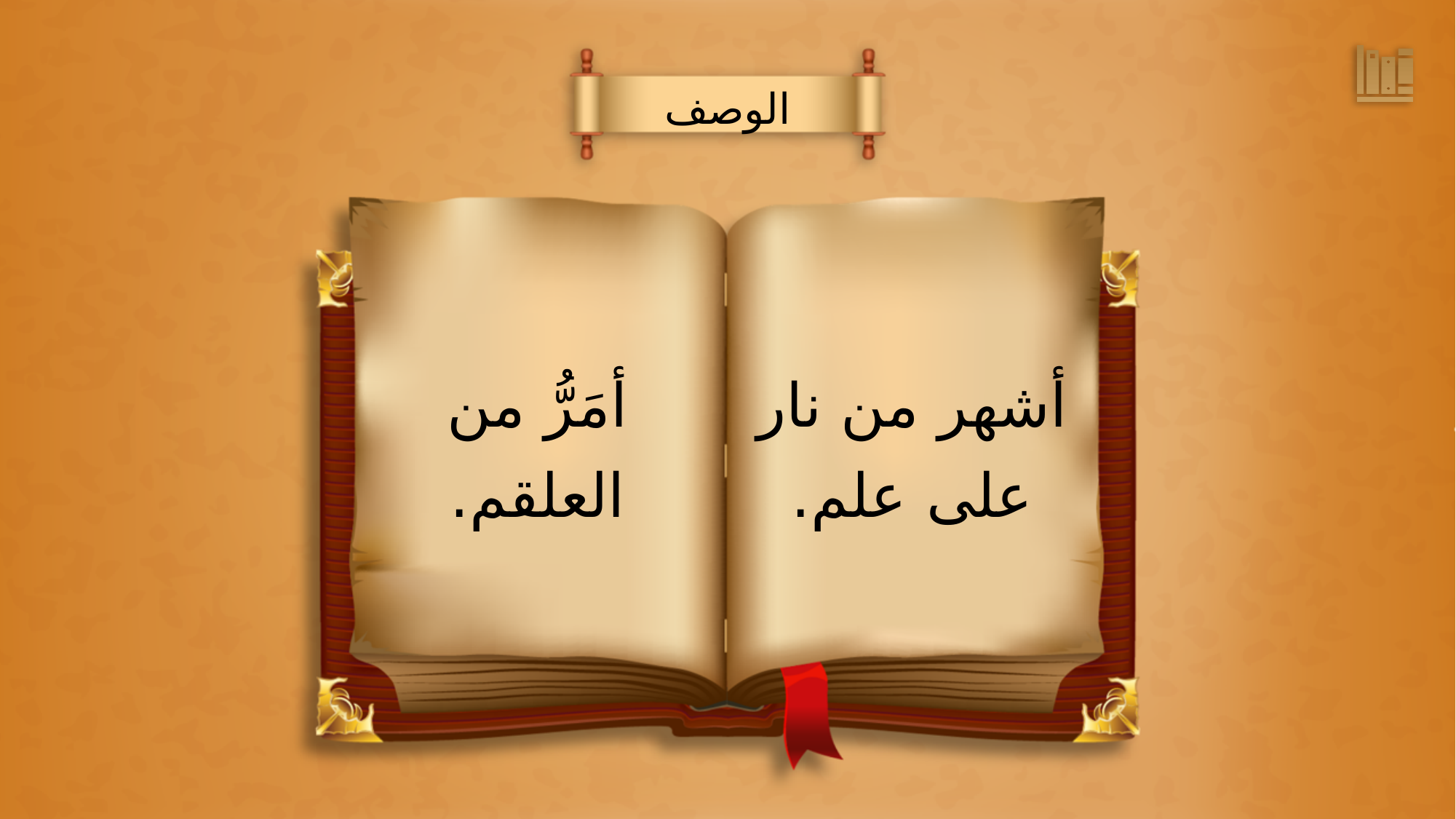

الوصف
أشهر من نار
على علم.
أمَرُّ من
العلقم.